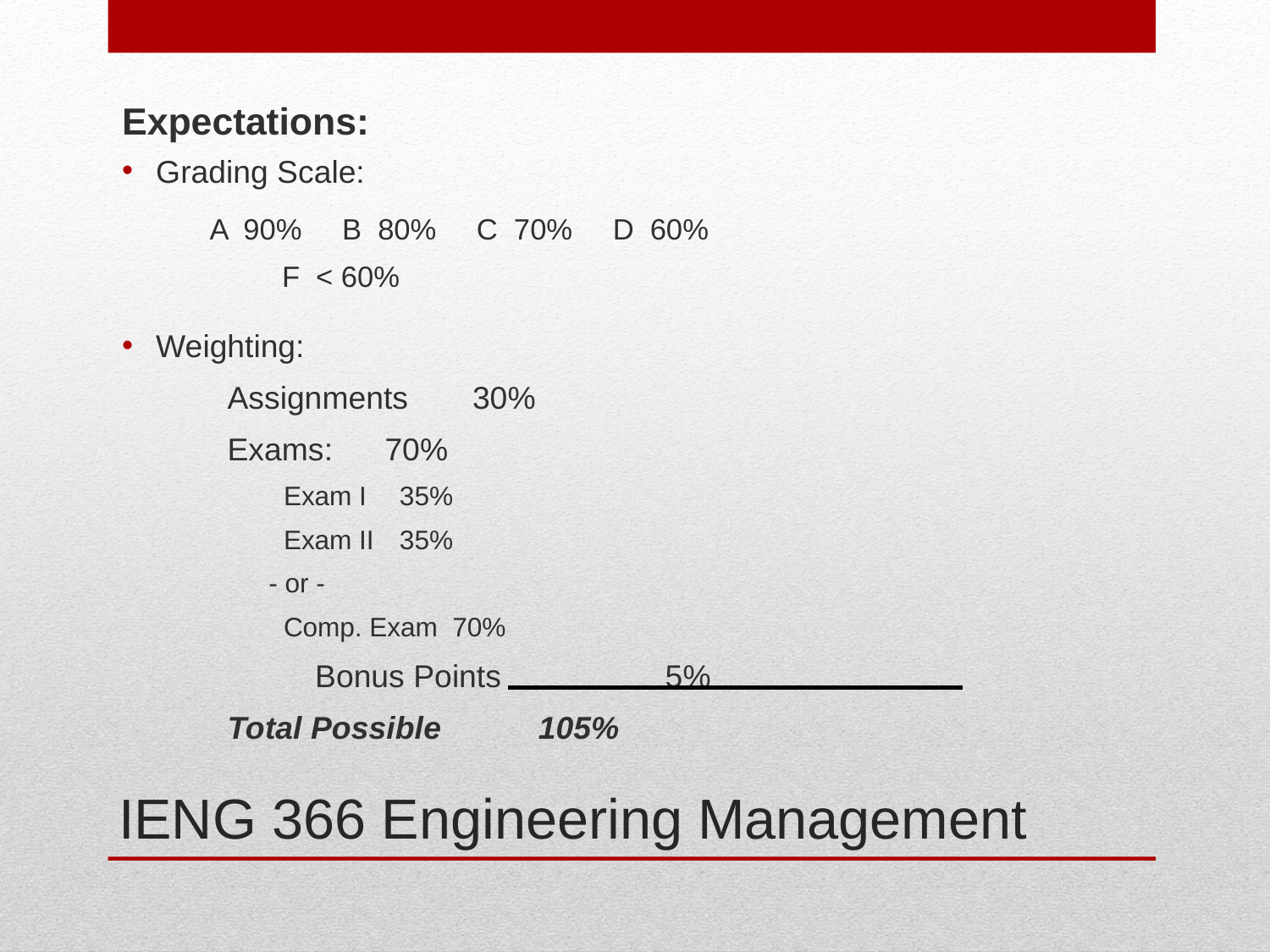

Expectations:

Grading Scale:

			A  90%     B  80%     C  70%     D  60%
				         F  < 60%

Weighting:
			  Assignments		30%
			  Exams:		70%
			          Exam I	  35%
			          Exam II 	  35%
				        - or -
			          Comp. Exam  70%
	  		  Bonus Points		  5%
			  Total Possible           105%
# IENG 366 Engineering Management